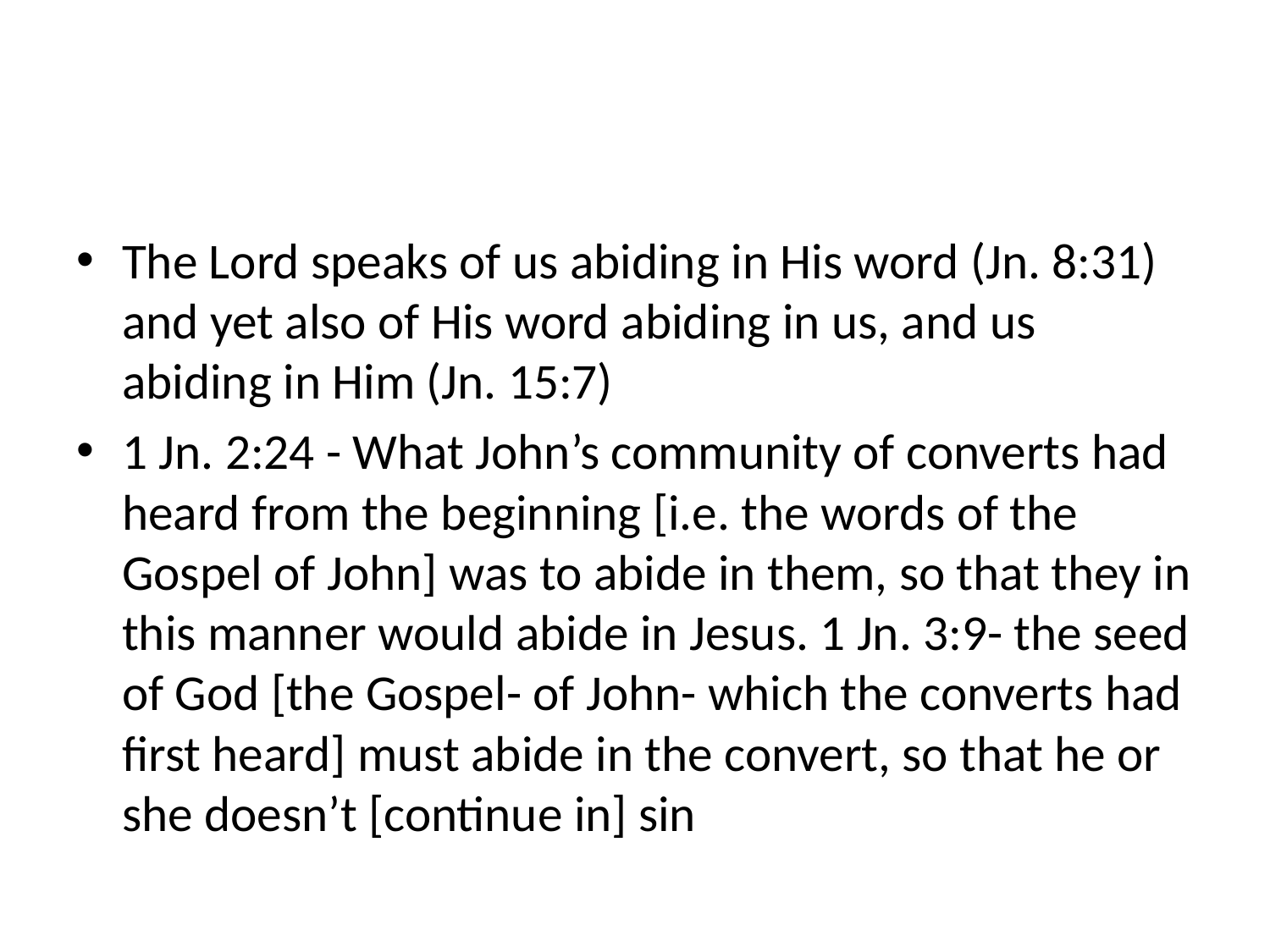

#
The Lord speaks of us abiding in His word (Jn. 8:31) and yet also of His word abiding in us, and us abiding in Him (Jn. 15:7)
1 Jn. 2:24 - What John’s community of converts had heard from the beginning [i.e. the words of the Gospel of John] was to abide in them, so that they in this manner would abide in Jesus. 1 Jn. 3:9- the seed of God [the Gospel- of John- which the converts had first heard] must abide in the convert, so that he or she doesn’t [continue in] sin